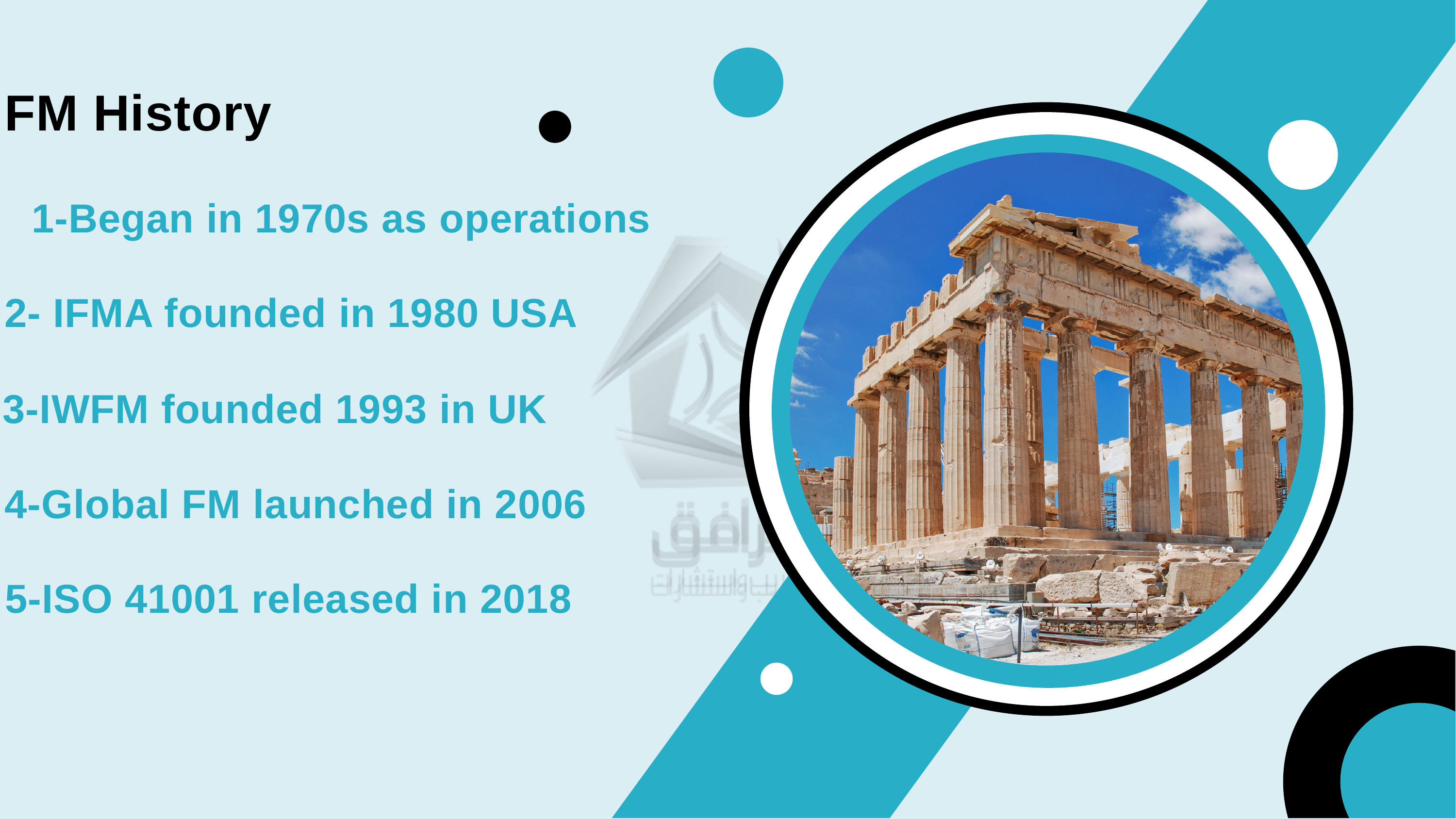

FM History

1-Began in 1970s as operations
2- IFMA founded in 1980 USA
3-IWFM founded 1993 in UK
4-Global FM launched in 2006
5-ISO 41001 released in 2018